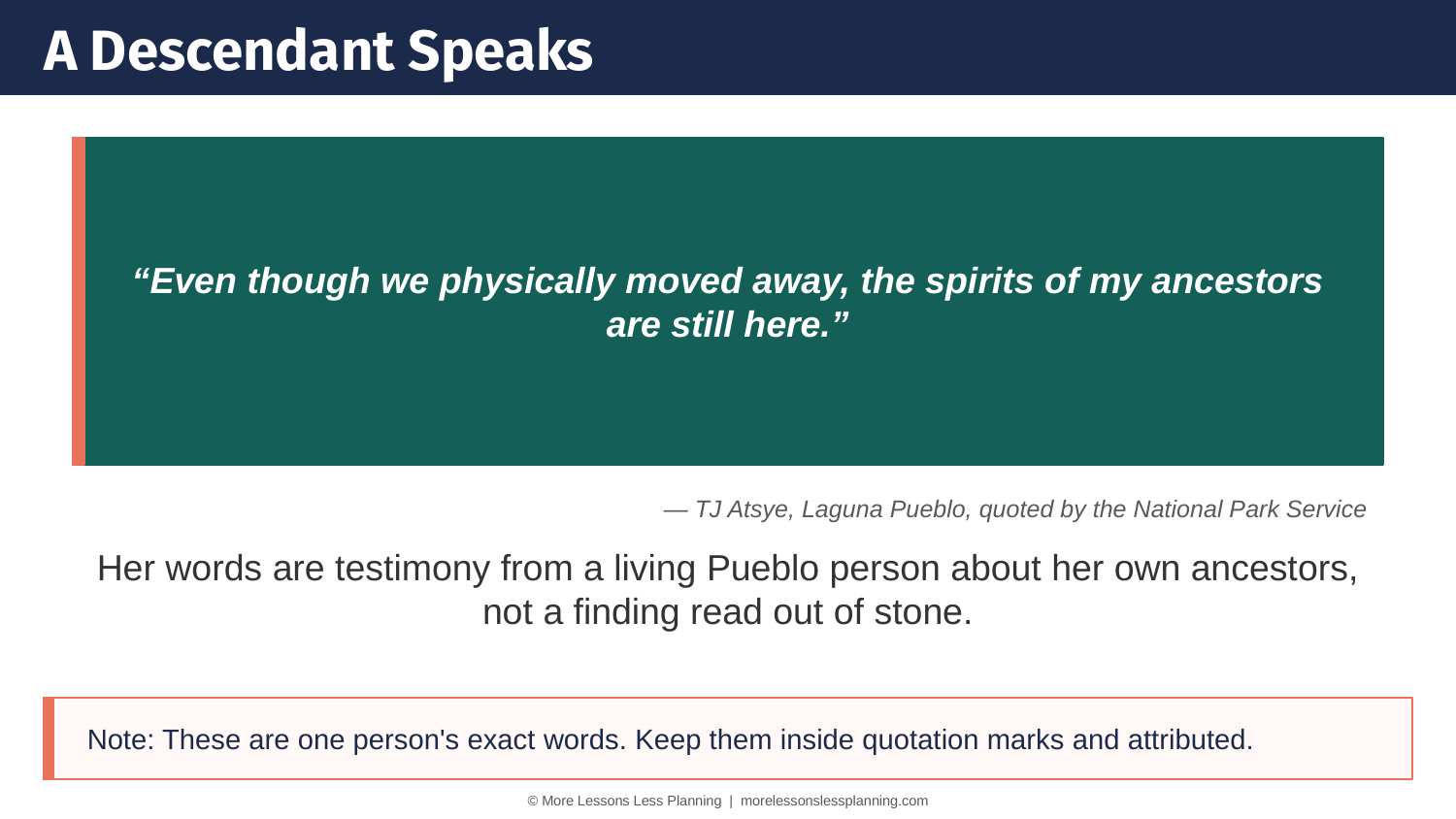

A Descendant Speaks

“Even though we physically moved away, the spirits of my ancestors are still here.”
— TJ Atsye, Laguna Pueblo, quoted by the National Park Service
Her words are testimony from a living Pueblo person about her own ancestors, not a finding read out of stone.

Note: These are one person's exact words. Keep them inside quotation marks and attributed.
© More Lessons Less Planning  |  morelessonslessplanning.com